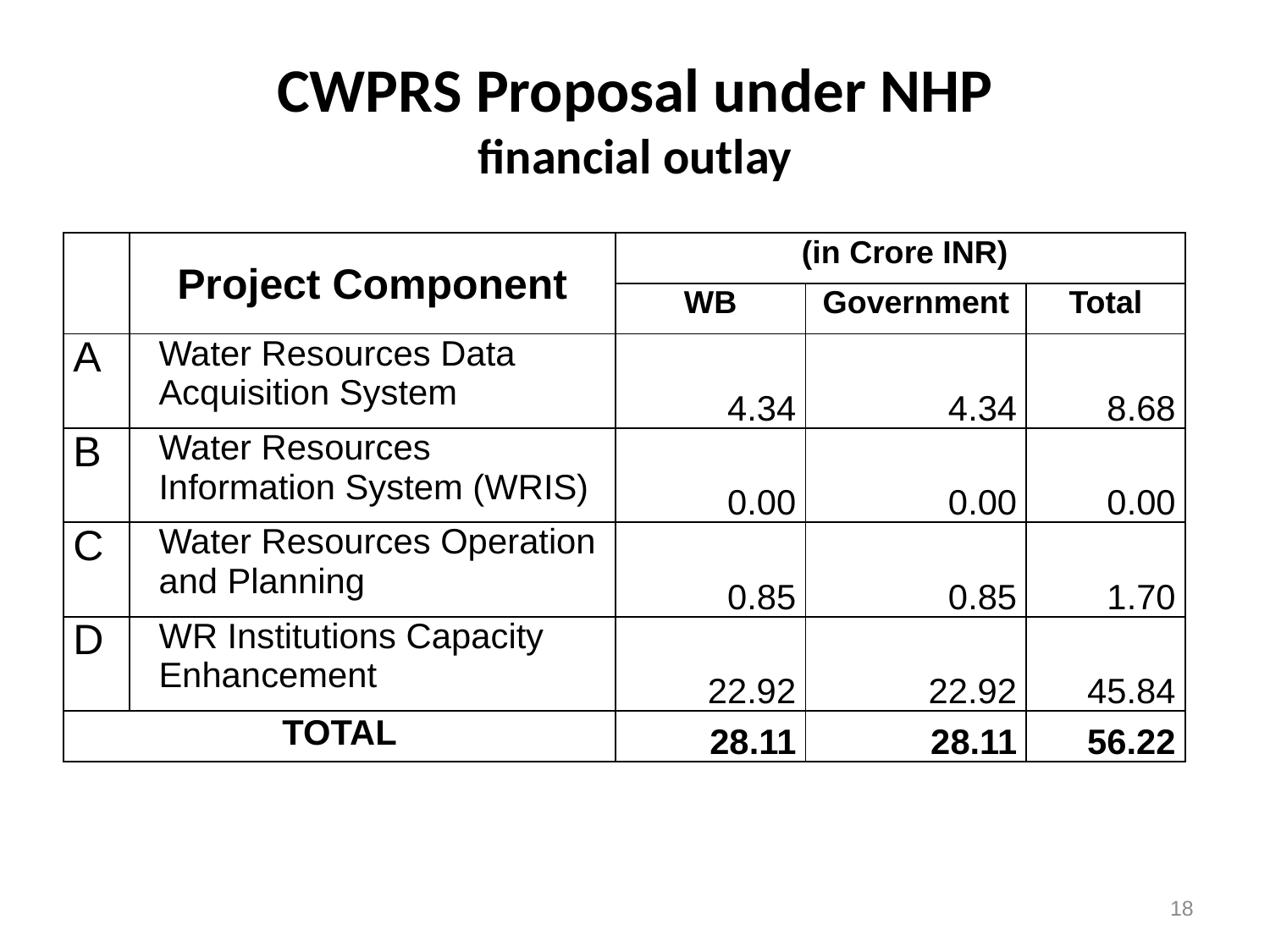

# CWPRS Proposal under NHP financial outlay
|  | Project Component | (in Crore INR) |  |  |
| --- | --- | --- | --- | --- |
|  |  | WB | Government | Total |
| A | Water Resources Data Acquisition System | 4.34 | 4.34 | 8.68 |
| B | Water Resources Information System (WRIS) | 0.00 | 0.00 | 0.00 |
| C | Water Resources Operation and Planning | 0.85 | 0.85 | 1.70 |
| D | WR Institutions Capacity Enhancement | 22.92 | 22.92 | 45.84 |
| TOTAL |  | 28.11 | 28.11 | 56.22 |
18